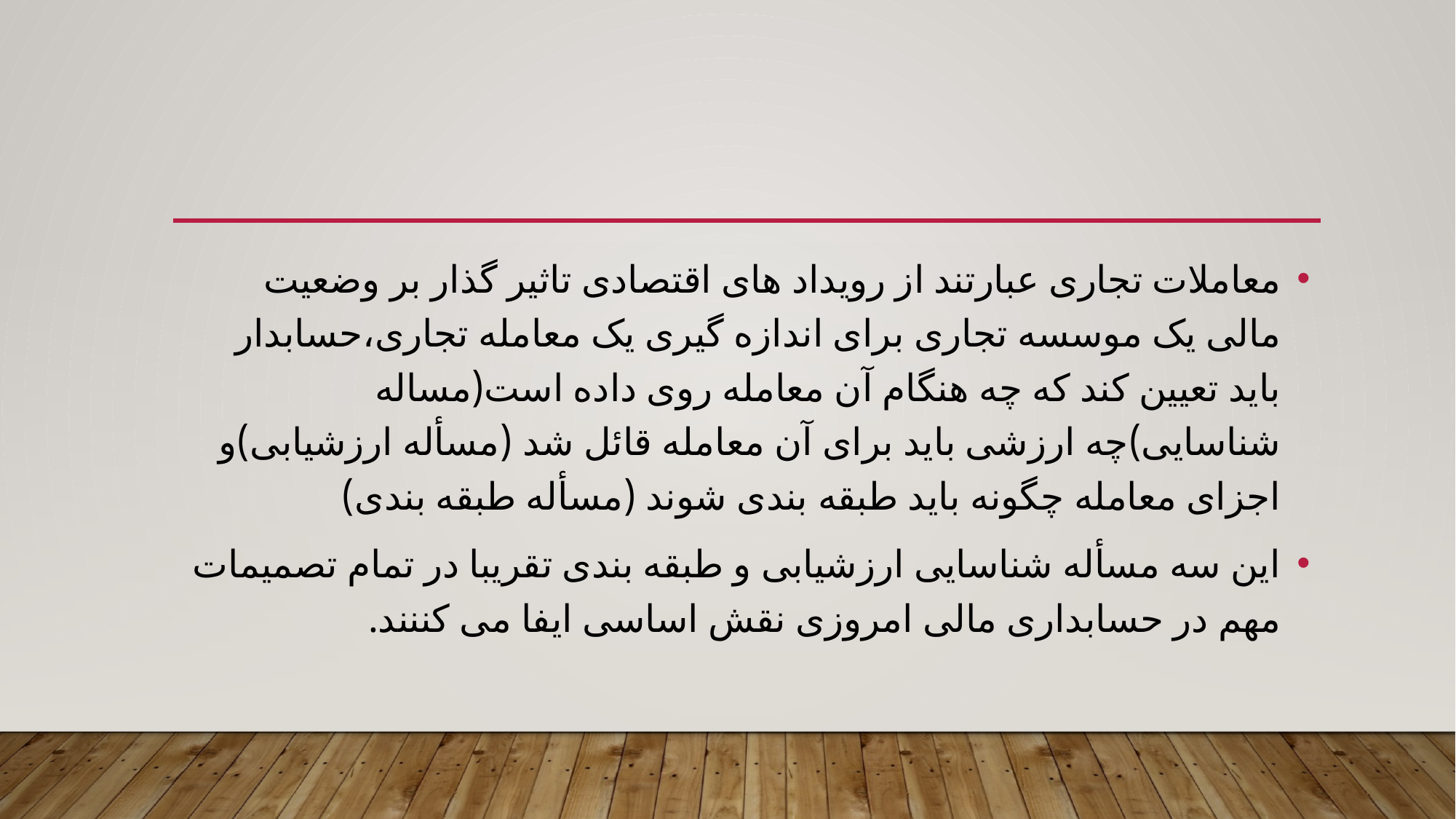

#
معاملات تجاری عبارتند از رویداد های اقتصادی تاثیر گذار بر وضعیت مالی یک موسسه تجاری برای اندازه گیری یک معامله تجاری،حسابدار باید تعیین کند که چه هنگام آن معامله روی داده است(مساله شناسایی)چه ارزشی باید برای آن معامله قائل شد (مسأله ارزشیابی)و اجزای معامله چگونه باید طبقه بندی شوند (مسأله طبقه بندی)
این سه مسأله شناسایی ارزشیابی و طبقه بندی تقریبا در تمام تصمیمات مهم در حسابداری مالی امروزی نقش اساسی ایفا می کننند.